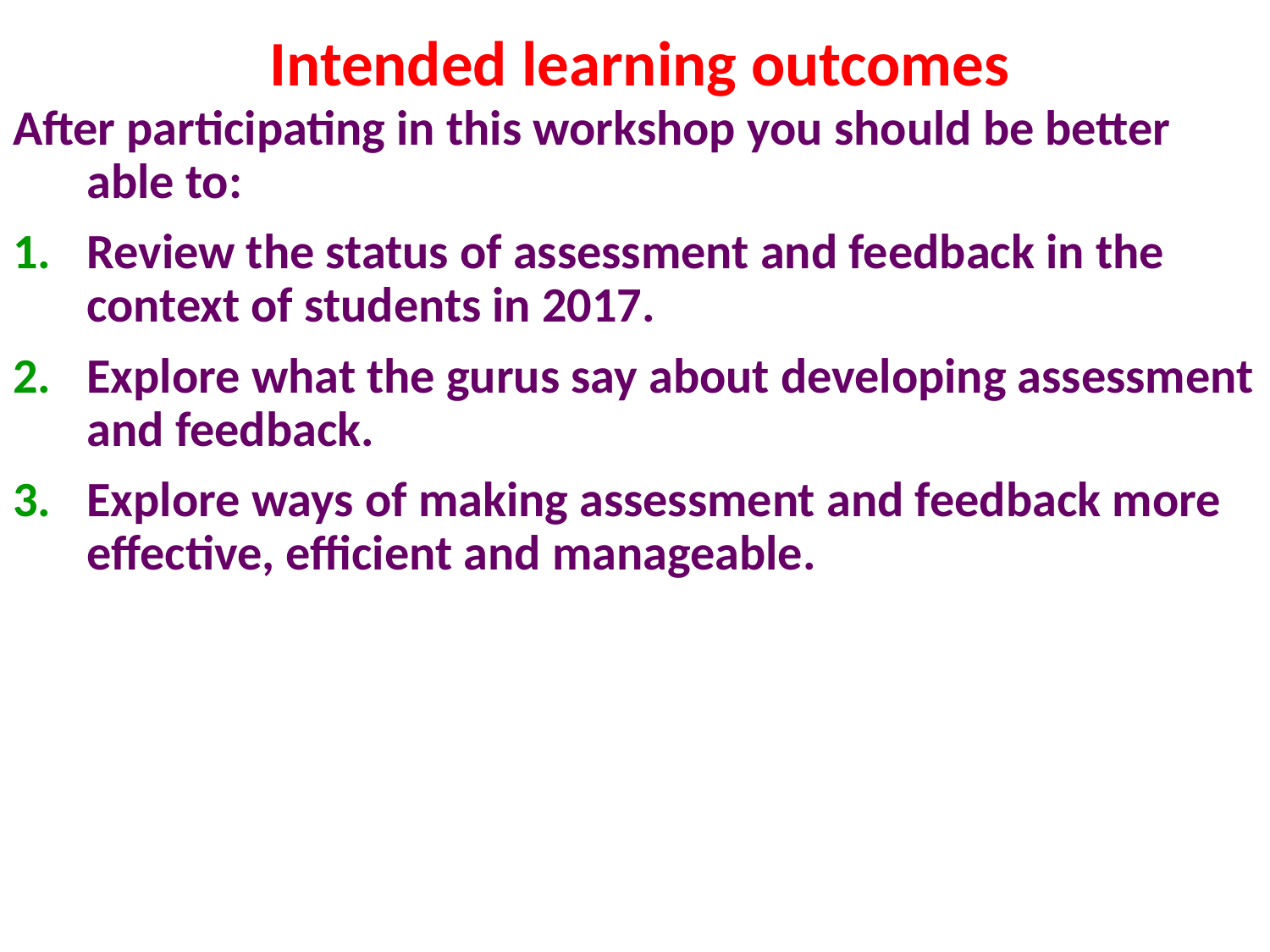

# Intended learning outcomes
After participating in this workshop you should be better able to:
Review the status of assessment and feedback in the context of students in 2017.
Explore what the gurus say about developing assessment and feedback.
Explore ways of making assessment and feedback more effective, efficient and manageable.